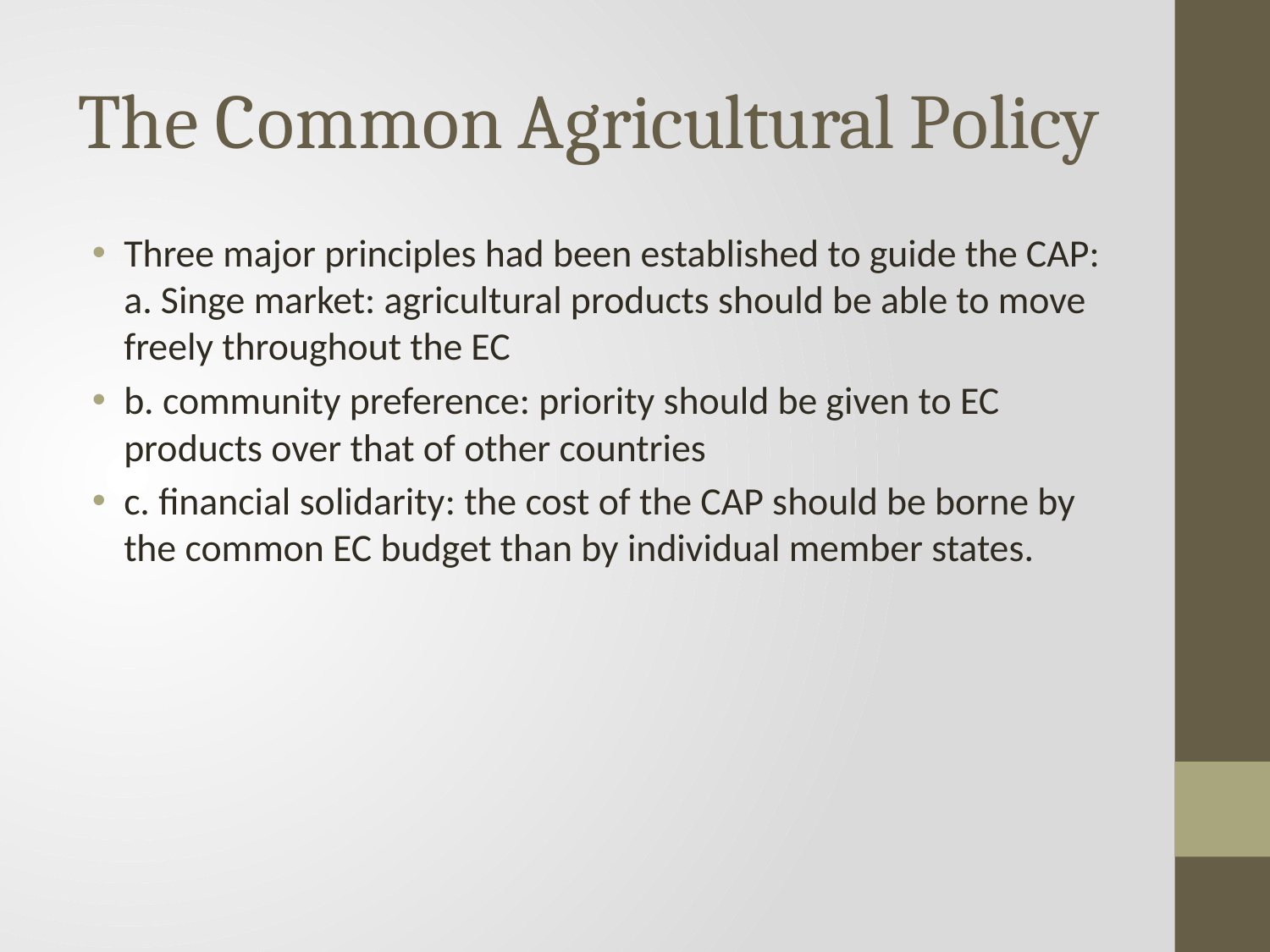

# The Common Agricultural Policy
Three major principles had been established to guide the CAP: a. Singe market: agricultural products should be able to move freely throughout the EC
b. community preference: priority should be given to EC products over that of other countries
c. financial solidarity: the cost of the CAP should be borne by the common EC budget than by individual member states.